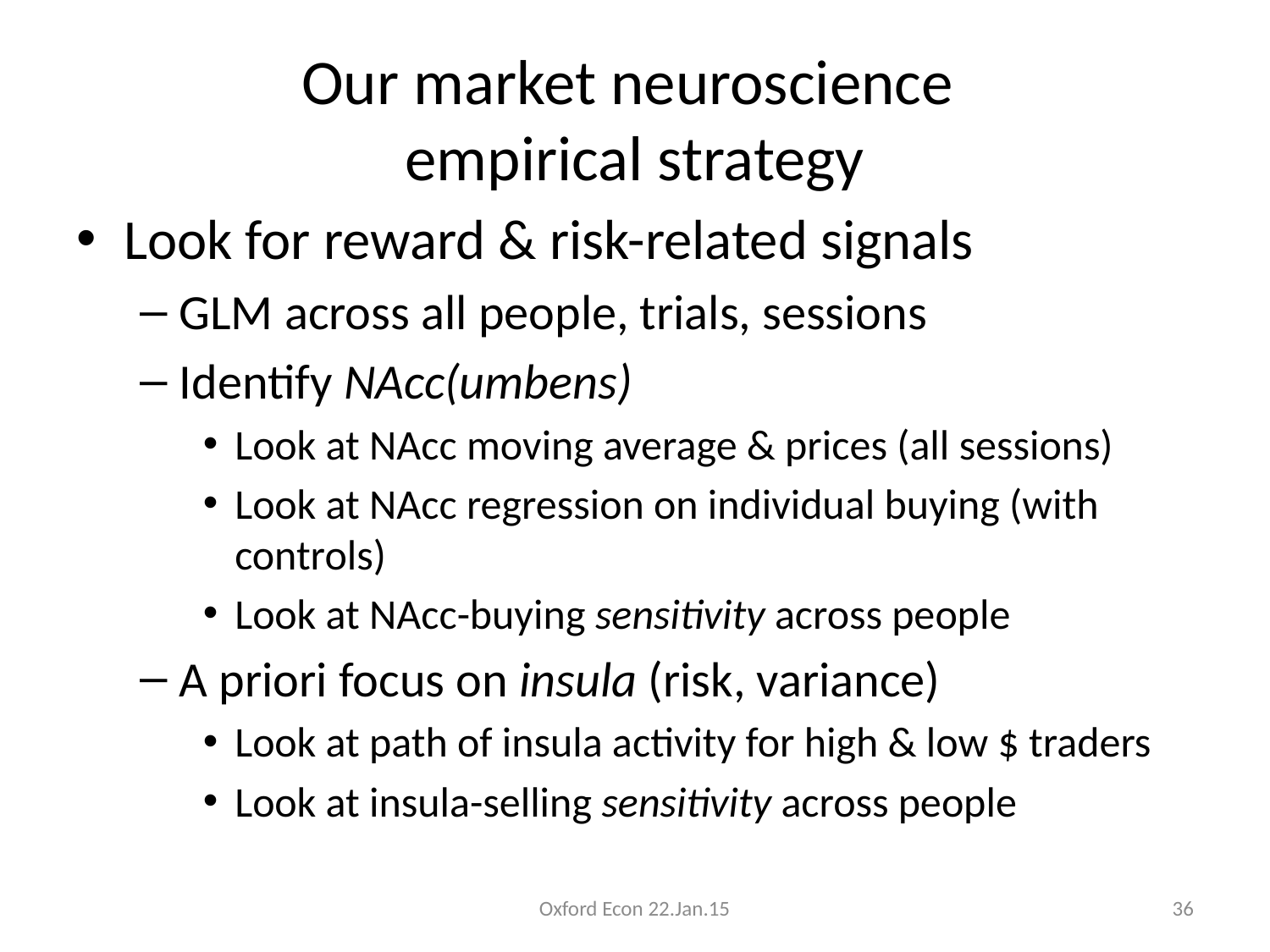

# Our market neuroscience empirical strategy
Look for reward & risk-related signals
GLM across all people, trials, sessions
Identify NAcc(umbens)
Look at NAcc moving average & prices (all sessions)
Look at NAcc regression on individual buying (with controls)
Look at NAcc-buying sensitivity across people
A priori focus on insula (risk, variance)
Look at path of insula activity for high & low $ traders
Look at insula-selling sensitivity across people

Oxford Econ 22.Jan.15
36